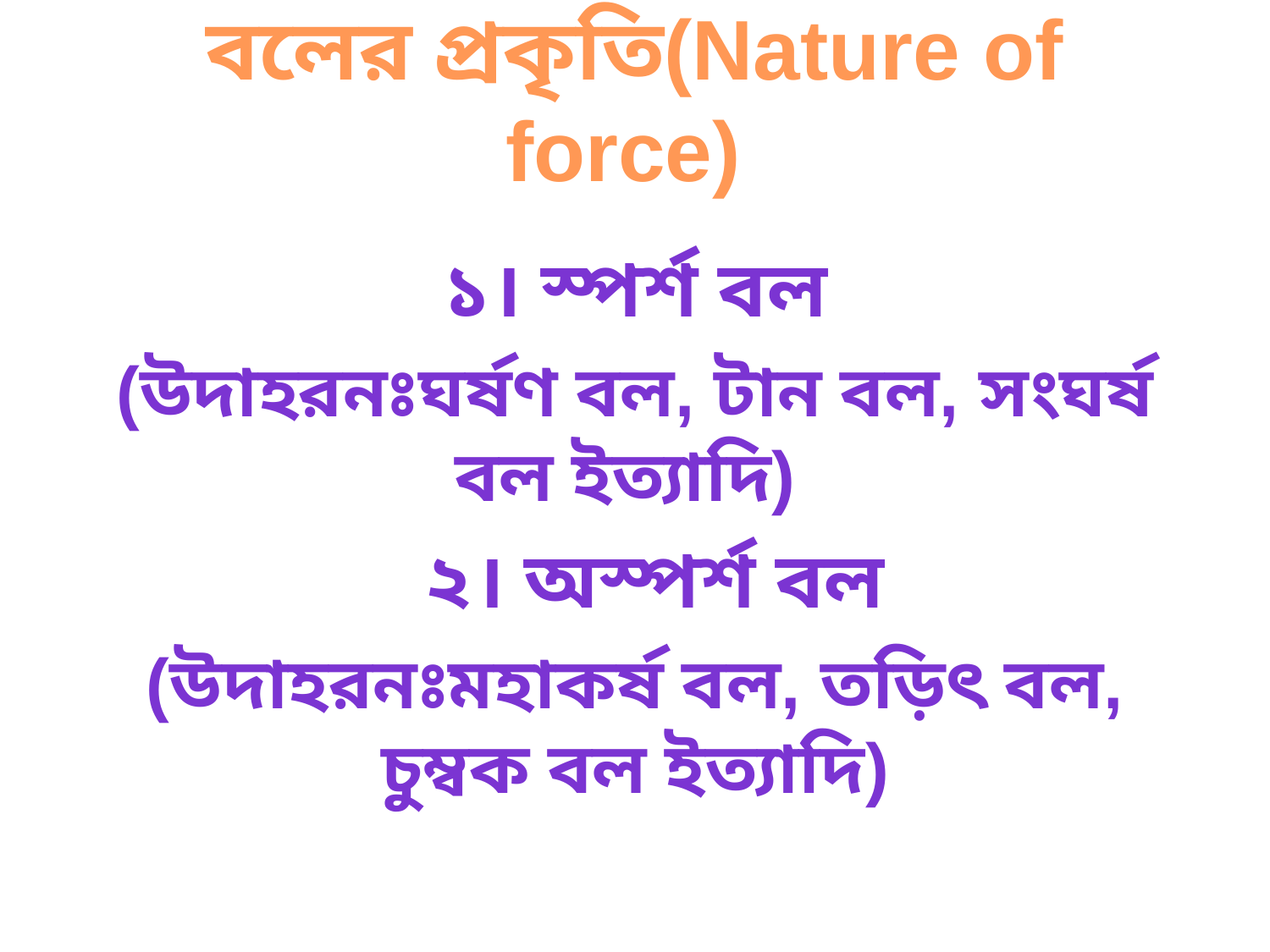

# বলের প্রকৃতি(Nature of force)
১। স্পর্শ বল
(উদাহরনঃঘর্ষণ বল, টান বল, সংঘর্ষ বল ইত্যাদি)
  ২। অস্পর্শ বল
(উদাহরনঃমহাকর্ষ বল, তড়িৎ বল, চুম্বক বল ইত্যাদি)